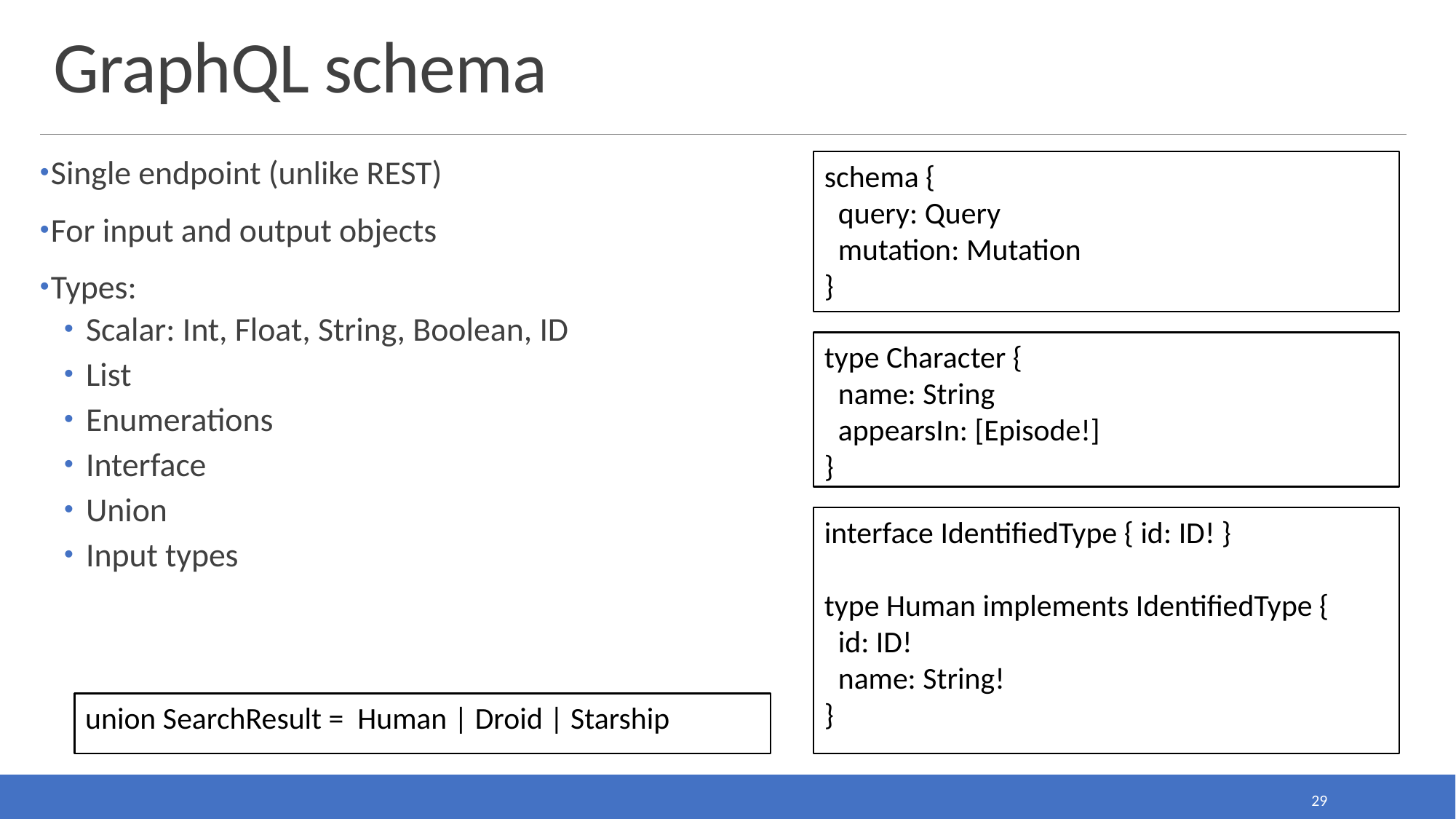

# GraphQL schema
Single endpoint (unlike REST)
For input and output objects
Types:
Scalar: Int, Float, String, Boolean, ID
List
Enumerations
Interface
Union
Input types

schema {
  query: Query
  mutation: Mutation
}
type Character {
  name: String
  appearsIn: [Episode!]
}
interface IdentifiedType { id: ID! }
type Human implements IdentifiedType {
  id: ID!
  name: String!
}
union SearchResult =  Human | Droid | Starship
29